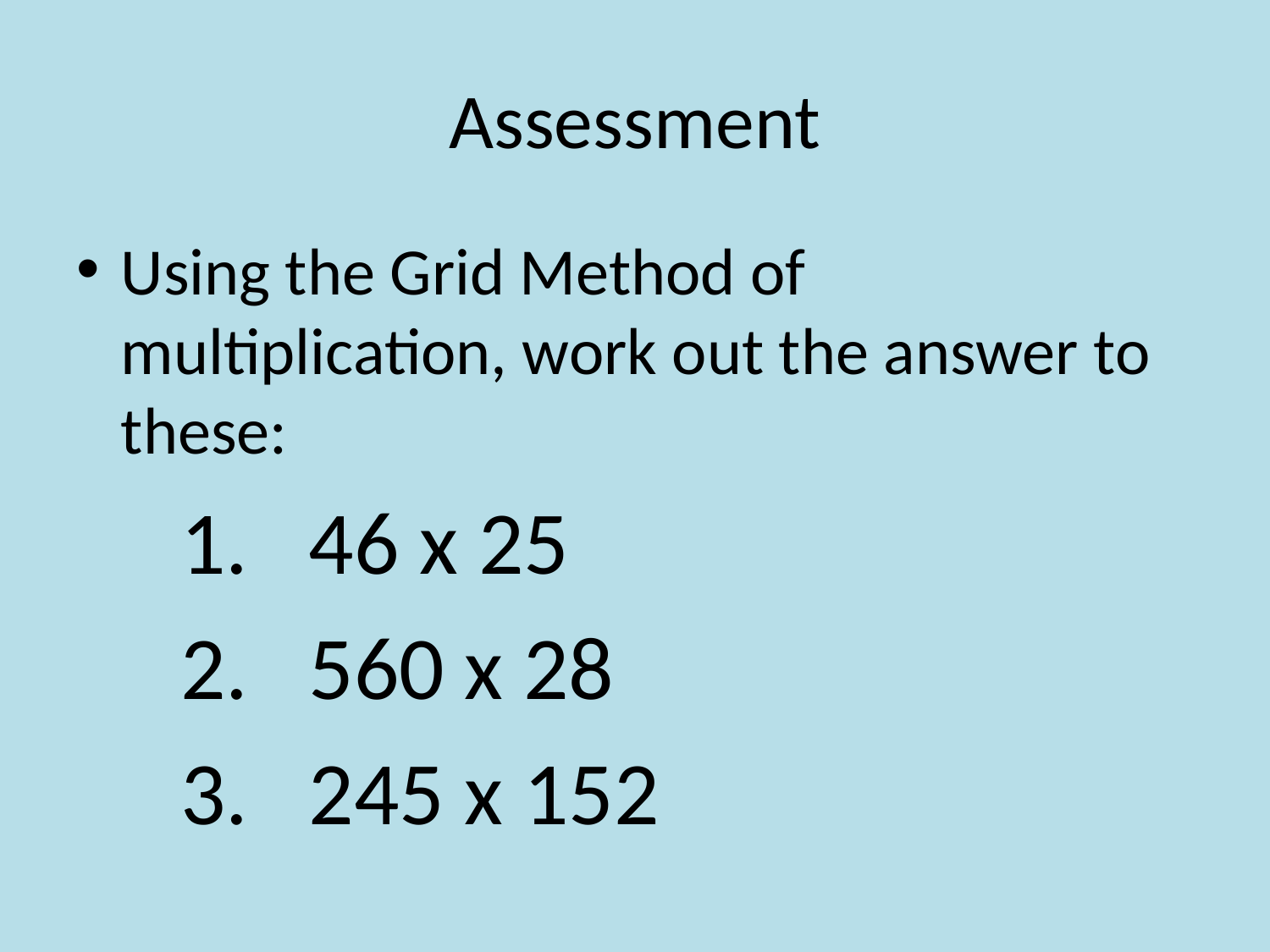

# Assessment
Using the Grid Method of multiplication, work out the answer to these:
   46 x 25
   560 x 28
   245 x 152